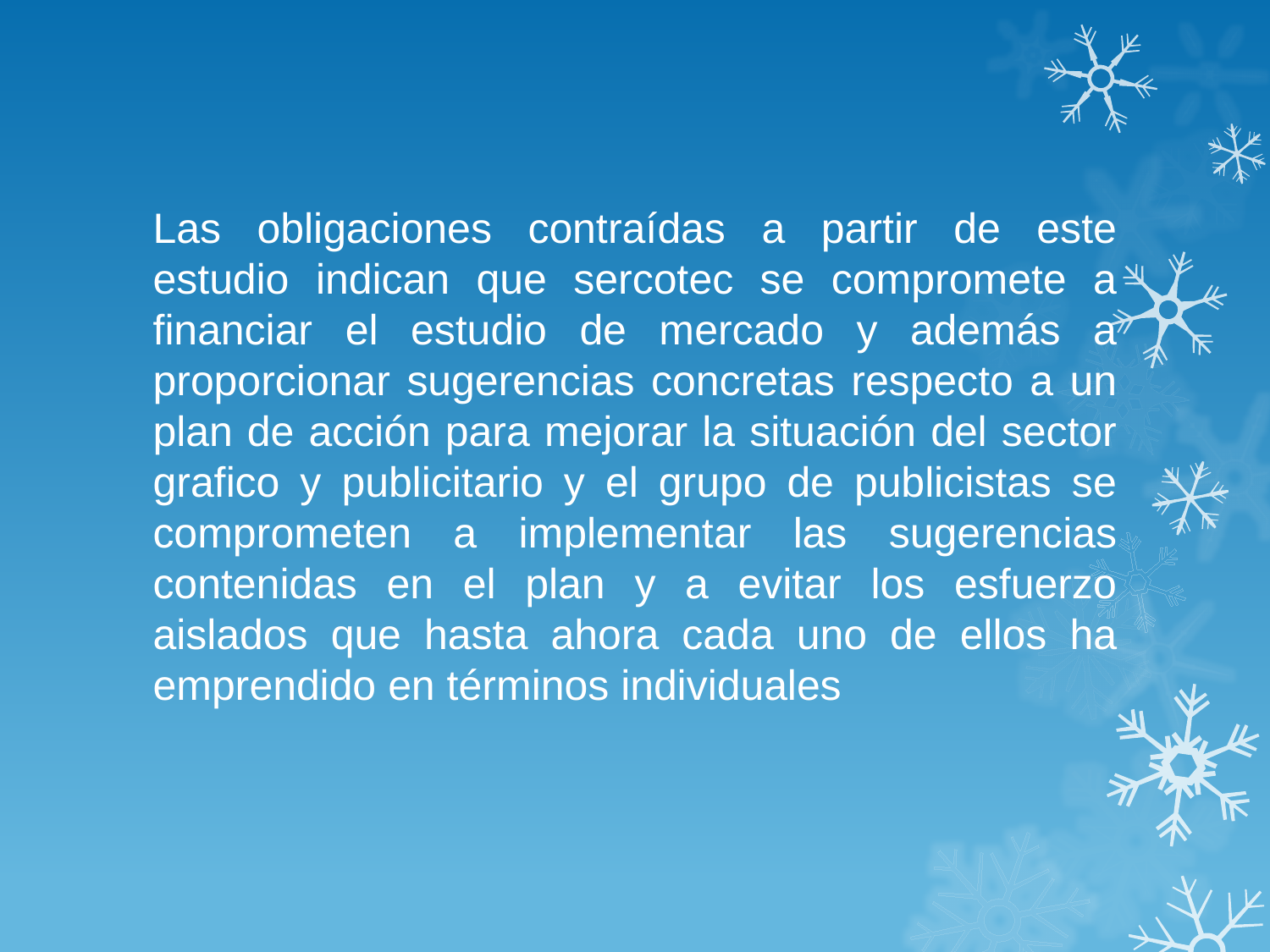

# Las obligaciones contraídas a partir de este estudio indican que sercotec se compromete a financiar el estudio de mercado y además a proporcionar sugerencias concretas respecto a un plan de acción para mejorar la situación del sector grafico y publicitario y el grupo de publicistas se comprometen a implementar las sugerencias contenidas en el plan y a evitar los esfuerzo aislados que hasta ahora cada uno de ellos ha emprendido en términos individuales